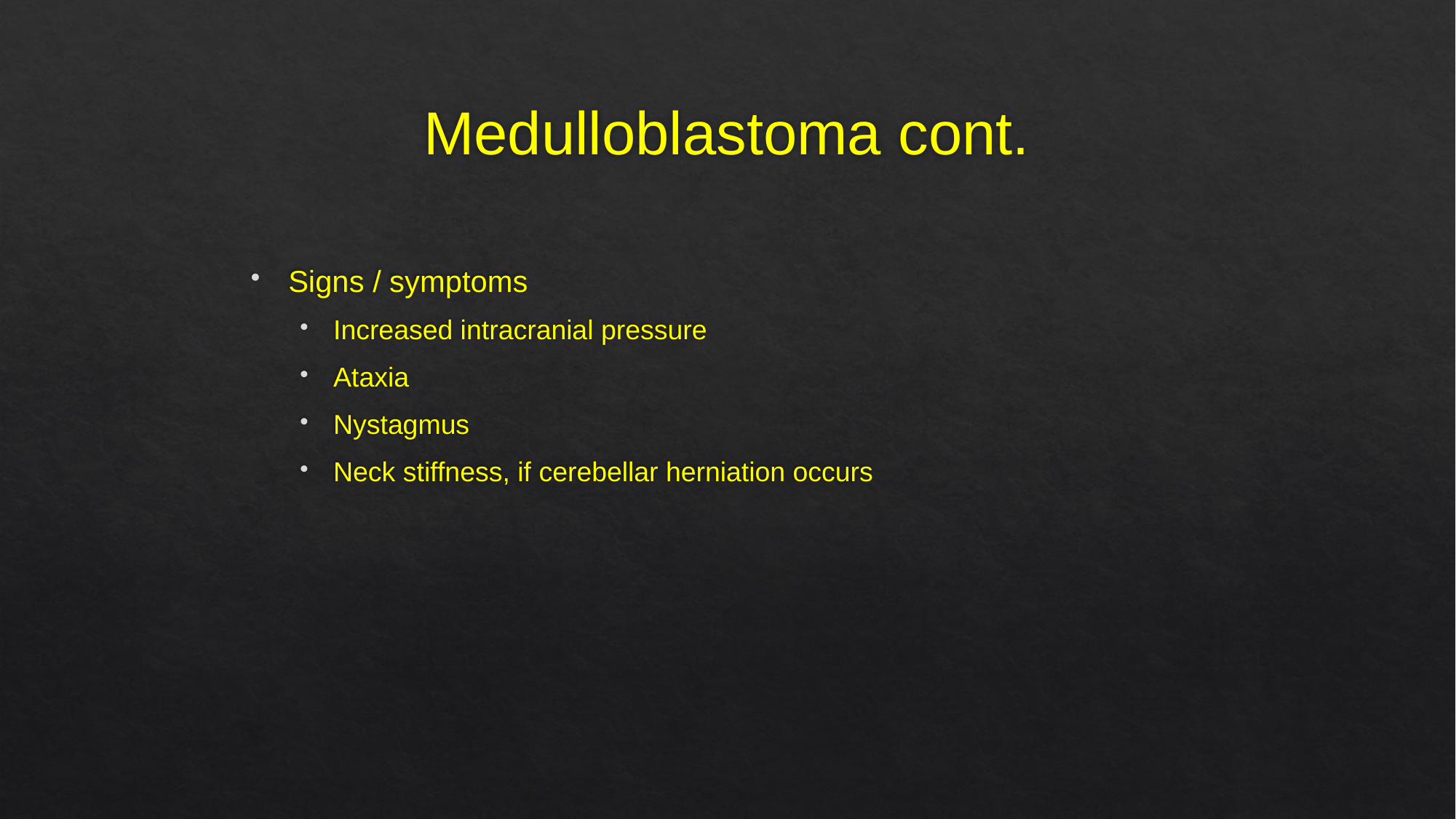

# Medulloblastoma cont.
Signs / symptoms
Increased intracranial pressure
Ataxia
Nystagmus
Neck stiffness, if cerebellar herniation occurs